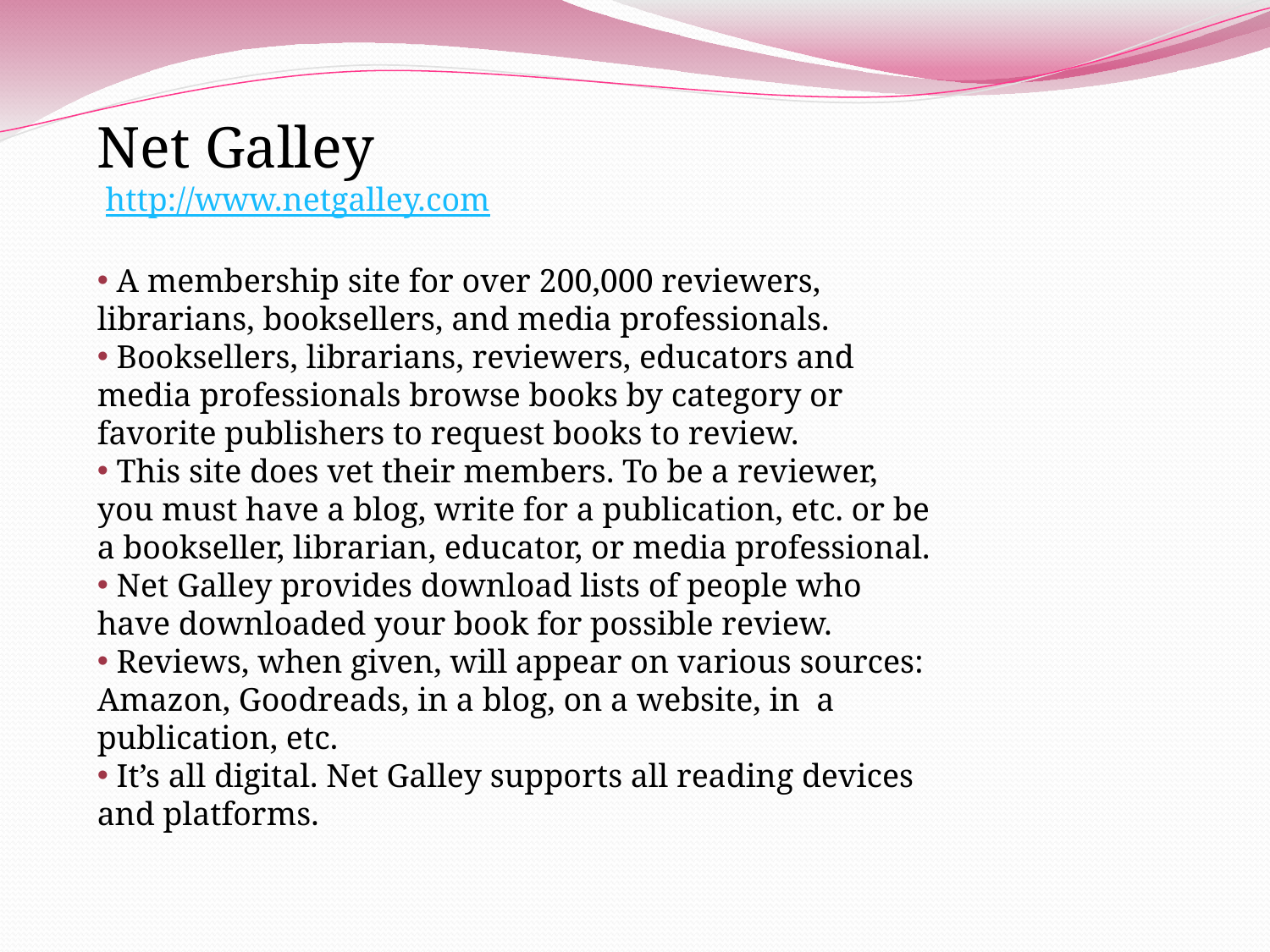

Net Galley
 http://www.netgalley.com

 A membership site for over 200,000 reviewers, librarians, booksellers, and media professionals.
 Booksellers, librarians, reviewers, educators and media professionals browse books by category or favorite publishers to request books to review.
 This site does vet their members. To be a reviewer, you must have a blog, write for a publication, etc. or be a bookseller, librarian, educator, or media professional.
 Net Galley provides download lists of people who have downloaded your book for possible review.
 Reviews, when given, will appear on various sources: Amazon, Goodreads, in a blog, on a website, in  a publication, etc.
 It’s all digital. Net Galley supports all reading devices and platforms.